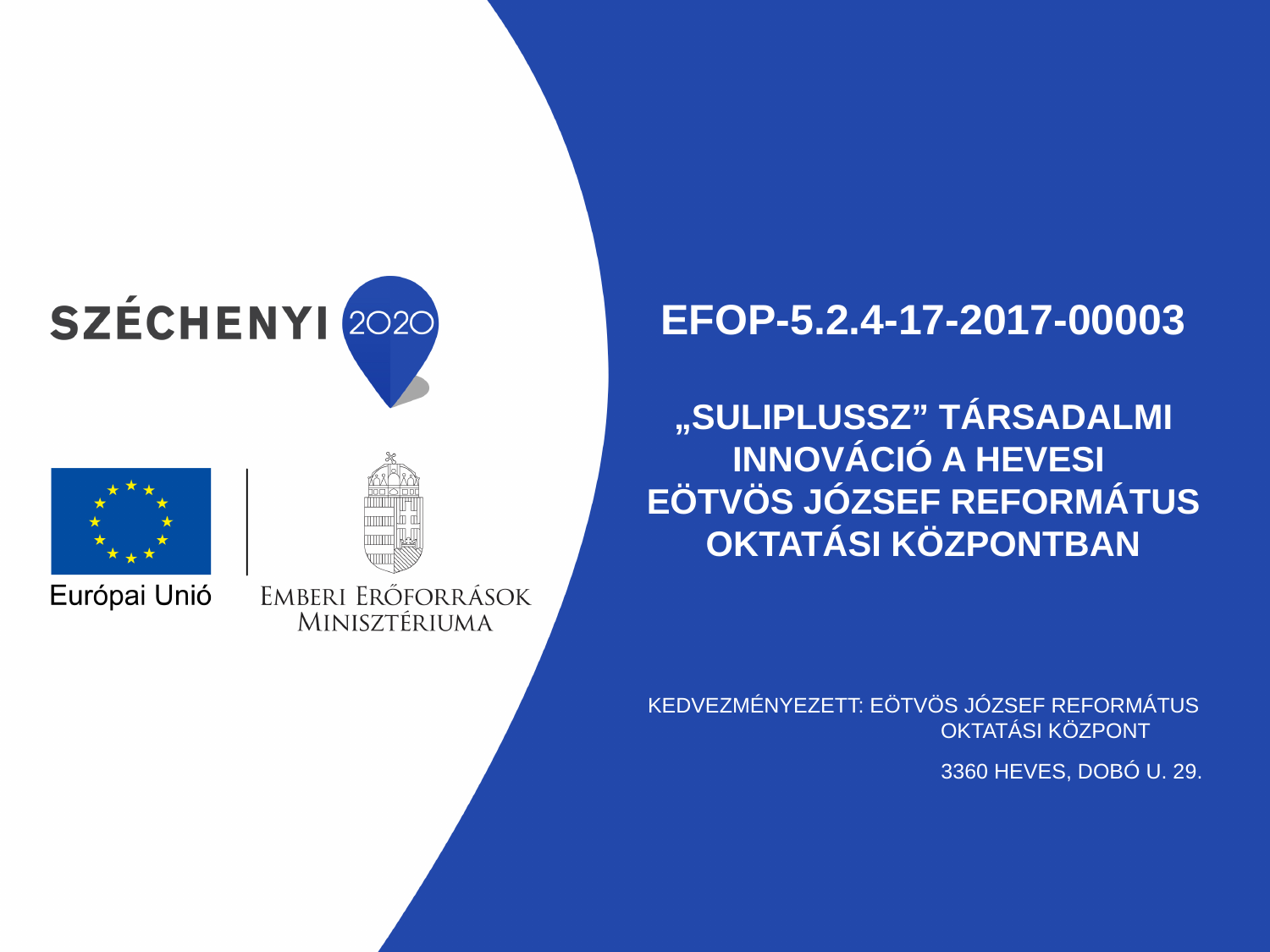

# EFOP-5.2.4-17-2017-00003 „SULIPLUSSZ” Társadalmi innováció a hevesi Eötvös József Református Oktatási Központban
Kedvezményezett: Eötvös József Református 	                Oktatási Központ
		                3360 Heves, Dobó U. 29.